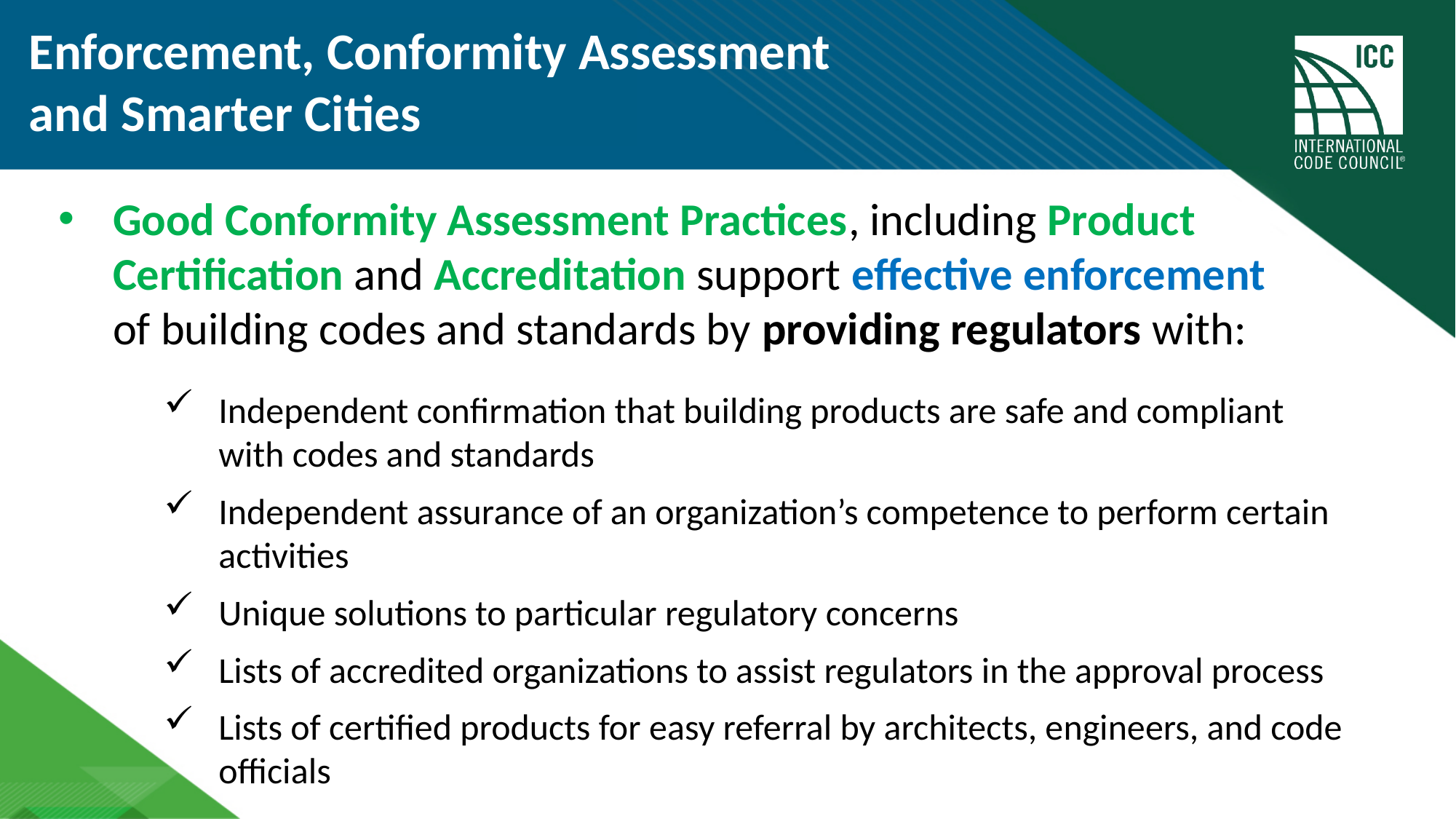

Enforcement, Conformity Assessment
and Smarter Cities

Good Conformity Assessment Practices, including Product Certification and Accreditation support effective enforcement of building codes and standards by providing regulators with:
Independent confirmation that building products are safe and compliant with codes and standards
Independent assurance of an organization’s competence to perform certain activities
Unique solutions to particular regulatory concerns
Lists of accredited organizations to assist regulators in the approval process
Lists of certified products for easy referral by architects, engineers, and code officials